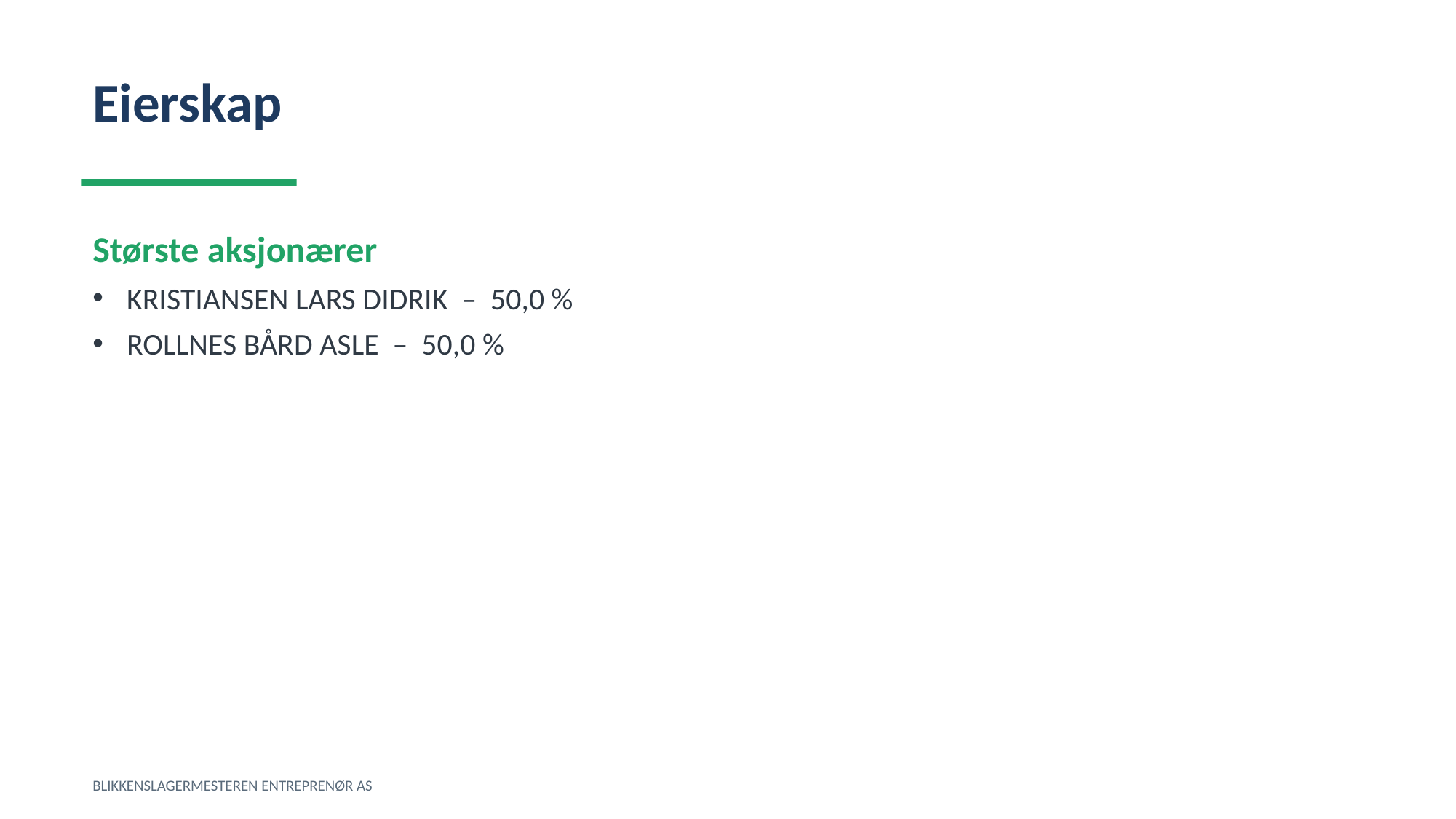

Eierskap

Største aksjonærer
KRISTIANSEN LARS DIDRIK  –  50,0 %
ROLLNES BÅRD ASLE  –  50,0 %
BLIKKENSLAGERMESTEREN ENTREPRENØR AS